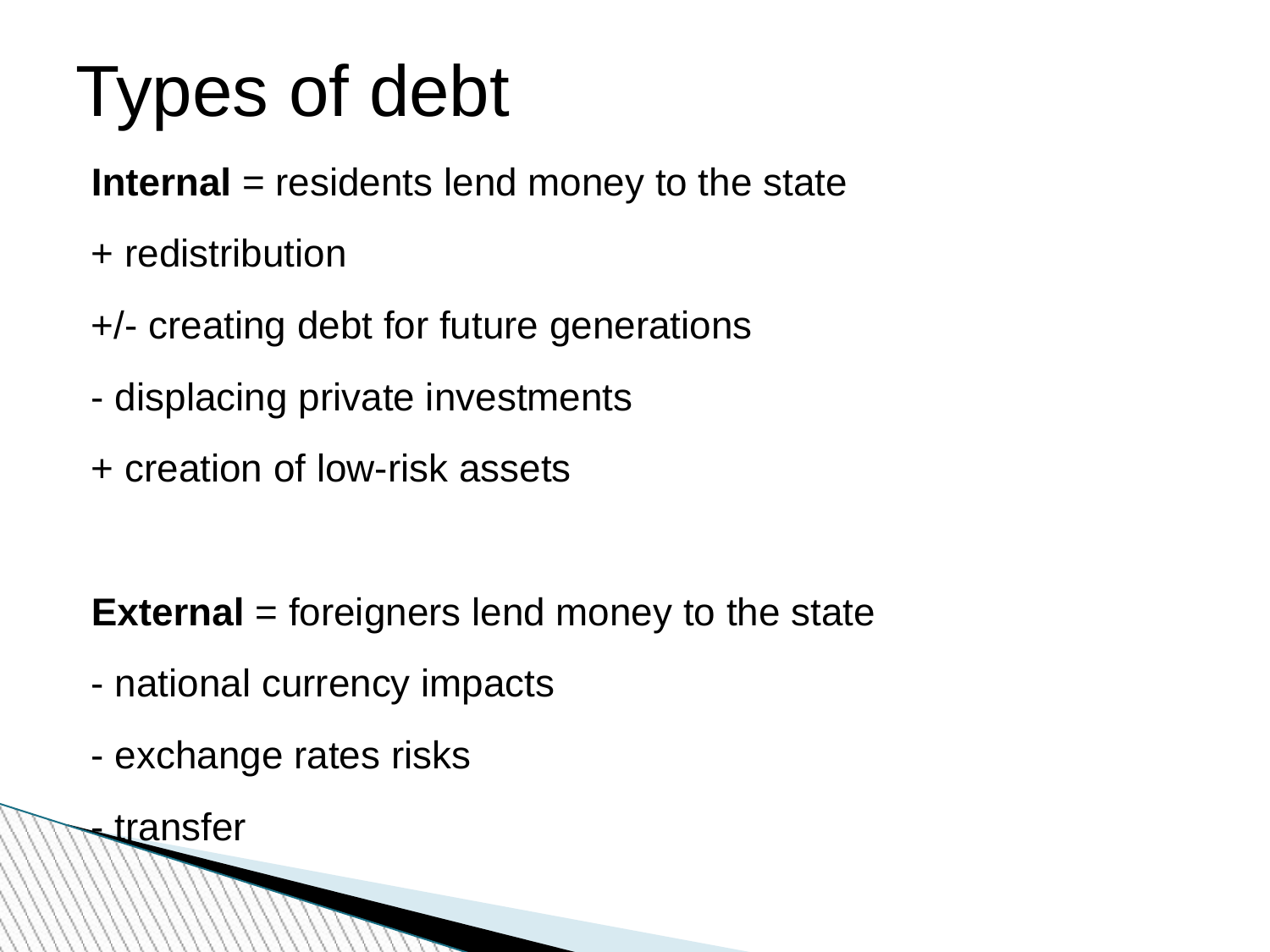

# Types of debt
Internal = residents lend money to the state
+ redistribution
+/- creating debt for future generations
- displacing private investments
+ creation of low-risk assets

External = foreigners lend money to the state
- national currency impacts
- exchange rates risks
- transfer